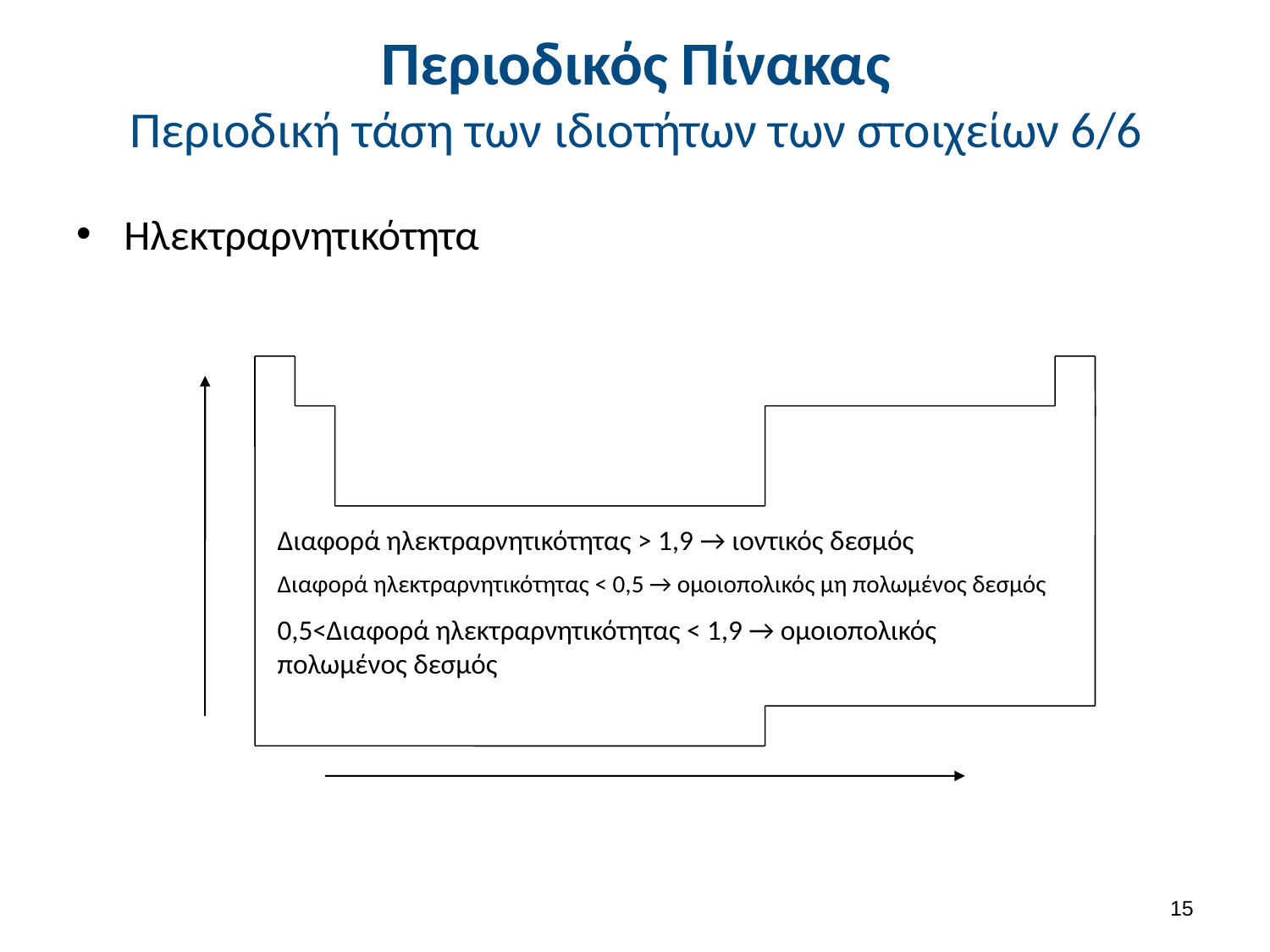

# Περιοδικός Πίνακας Περιοδική τάση των ιδιοτήτων των στοιχείων 6/6
Ηλεκτραρνητικότητα

Διαφορά ηλεκτραρνητικότητας > 1,9 → ιοντικός δεσμός
Διαφορά ηλεκτραρνητικότητας < 0,5 → ομοιοπολικός μη πολωμένος δεσμός
0,5<Διαφορά ηλεκτραρνητικότητας < 1,9 → ομοιοπολικός πολωμένος δεσμός

15